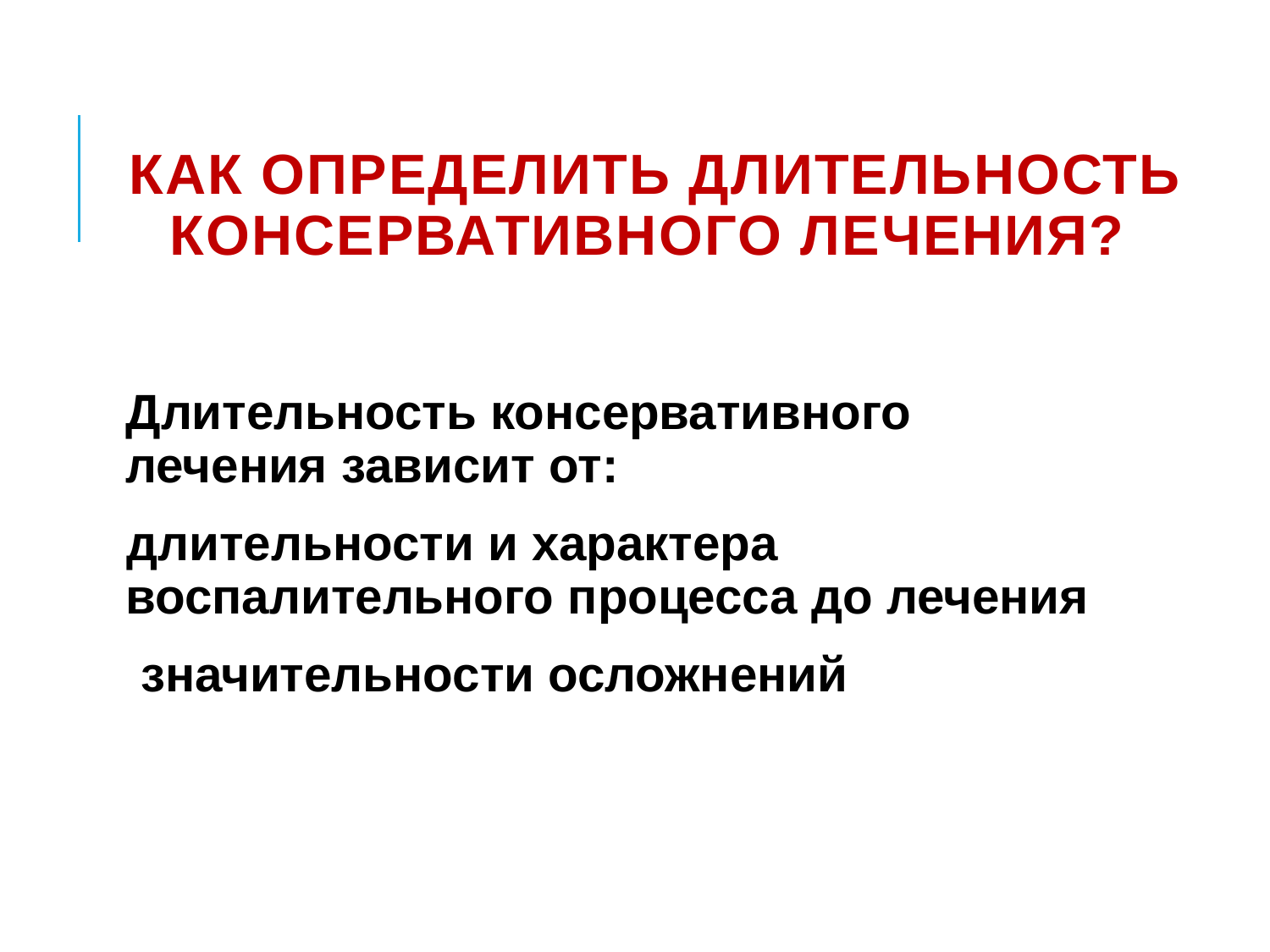

# КАК ОПРЕДЕЛИТЬ ДЛИТЕЛЬНОСТЬ КОНСЕРВАТИВНОГО ЛЕЧЕНИЯ?

	Длительность консервативного лечения зависит от:
длительности и характера воспалительного процесса до лечения
 значительности осложнений